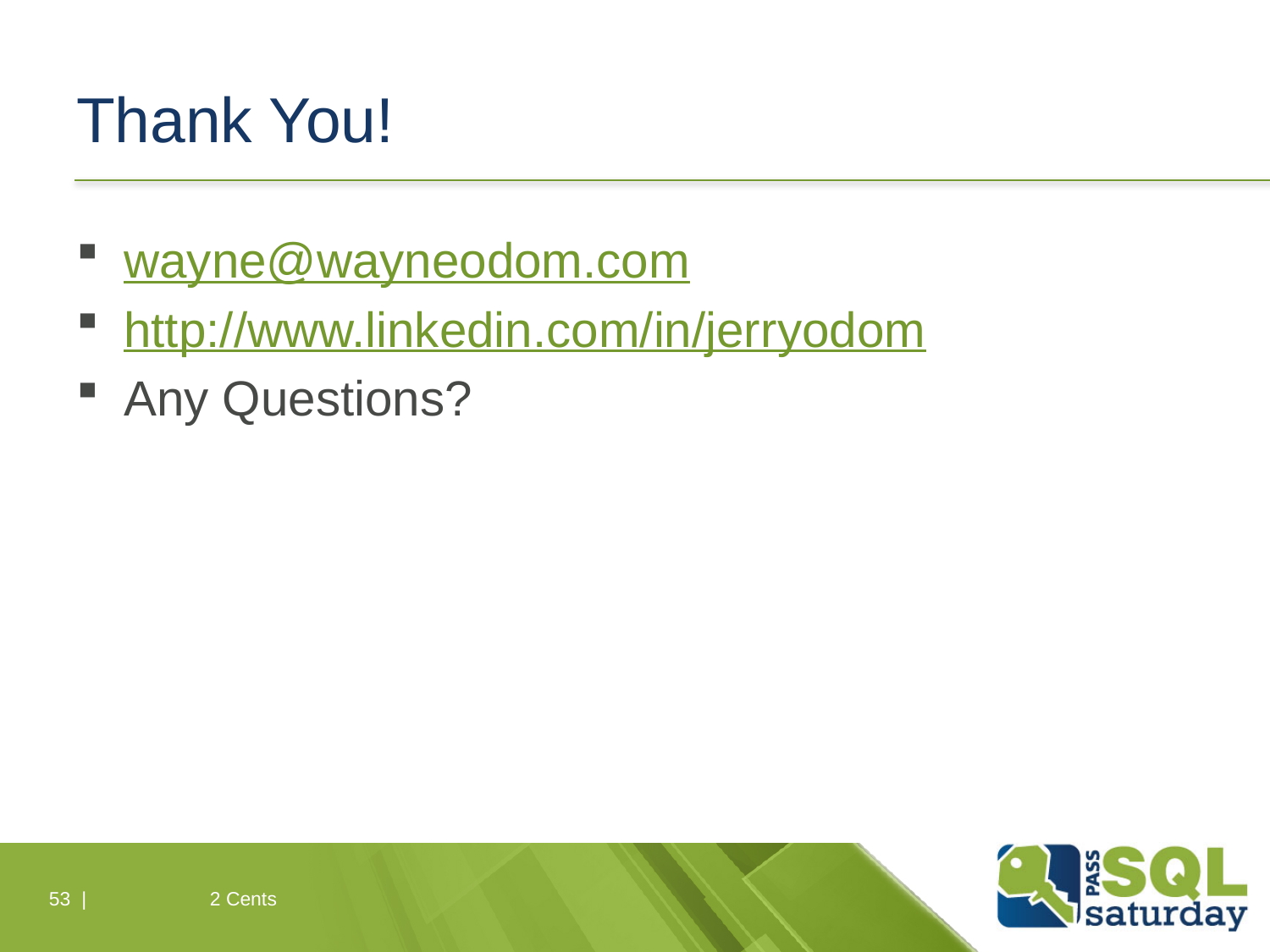

# Thank You!
wayne@wayneodom.com
http://www.linkedin.com/in/jerryodom
Any Questions?

53  |

2 Cents